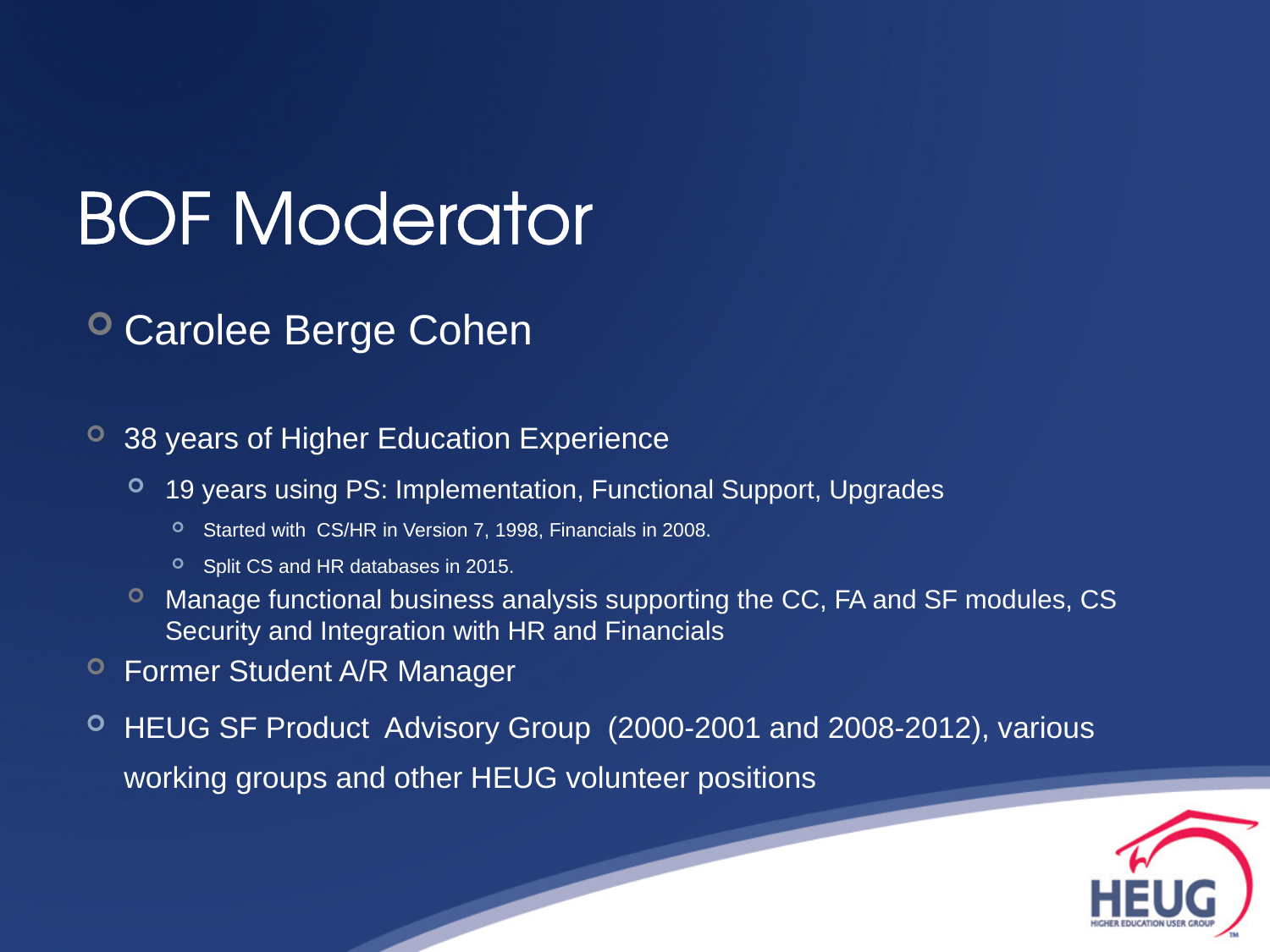

# BOF Moderator
Carolee Berge Cohen

38 years of Higher Education Experience
19 years using PS: Implementation, Functional Support, Upgrades
Started with  CS/HR in Version 7, 1998, Financials in 2008.
Split CS and HR databases in 2015.
Manage functional business analysis supporting the CC, FA and SF modules, CS Security and Integration with HR and Financials
Former Student A/R Manager
HEUG SF Product  Advisory Group  (2000-2001 and 2008-2012), various working groups and other HEUG volunteer positions